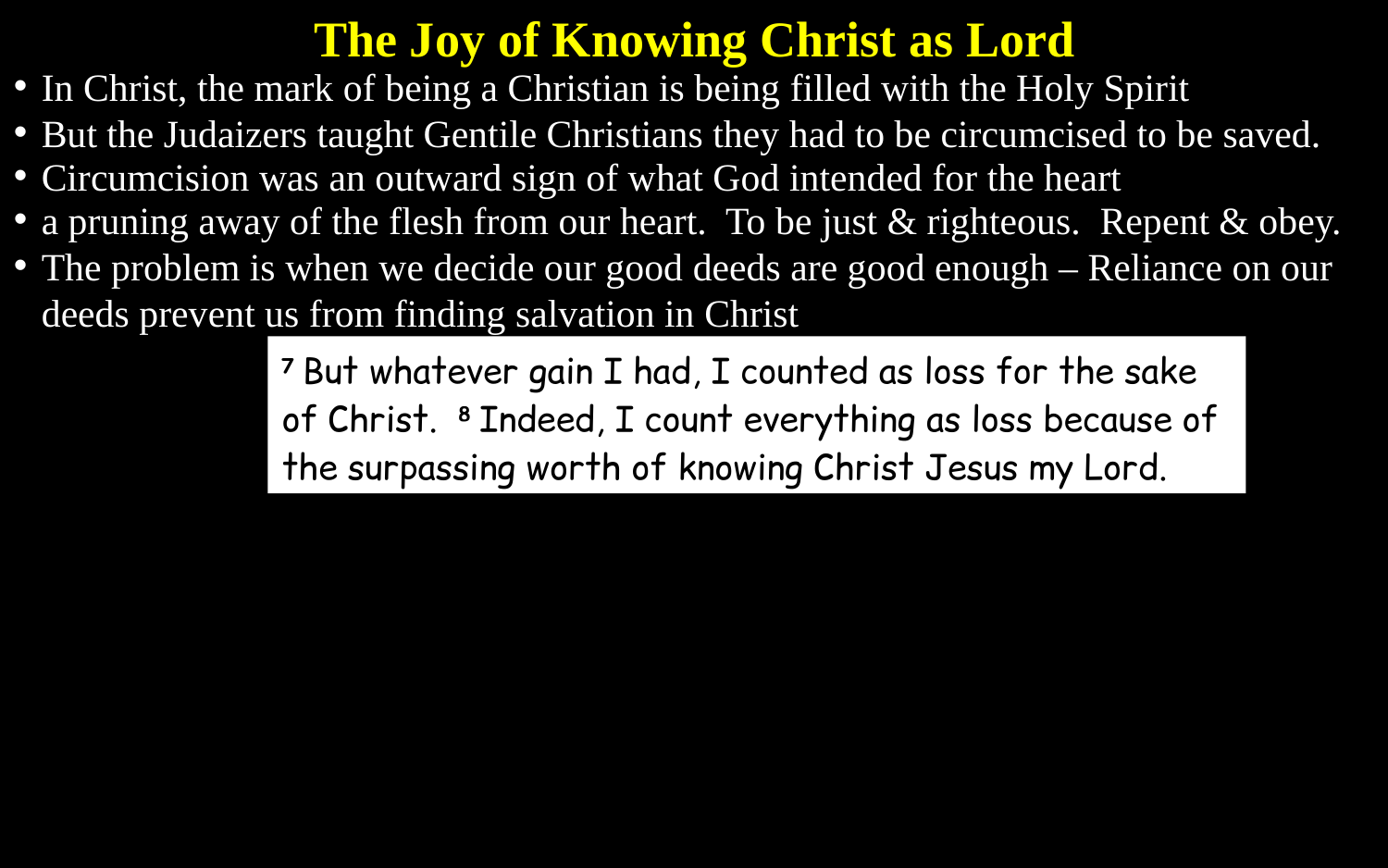

The Joy of Knowing Christ as Lord
In Christ, the mark of being a Christian is being filled with the Holy Spirit
But the Judaizers taught Gentile Christians they had to be circumcised to be saved.
Circumcision was an outward sign of what God intended for the heart
a pruning away of the flesh from our heart.  To be just & righteous.  Repent & obey.
The problem is when we decide our good deeds are good enough – Reliance on our deeds prevent us from finding salvation in Christ
7 But whatever gain I had, I counted as loss for the sake of Christ.  8 Indeed, I count everything as loss because of the surpassing worth of knowing Christ Jesus my Lord.